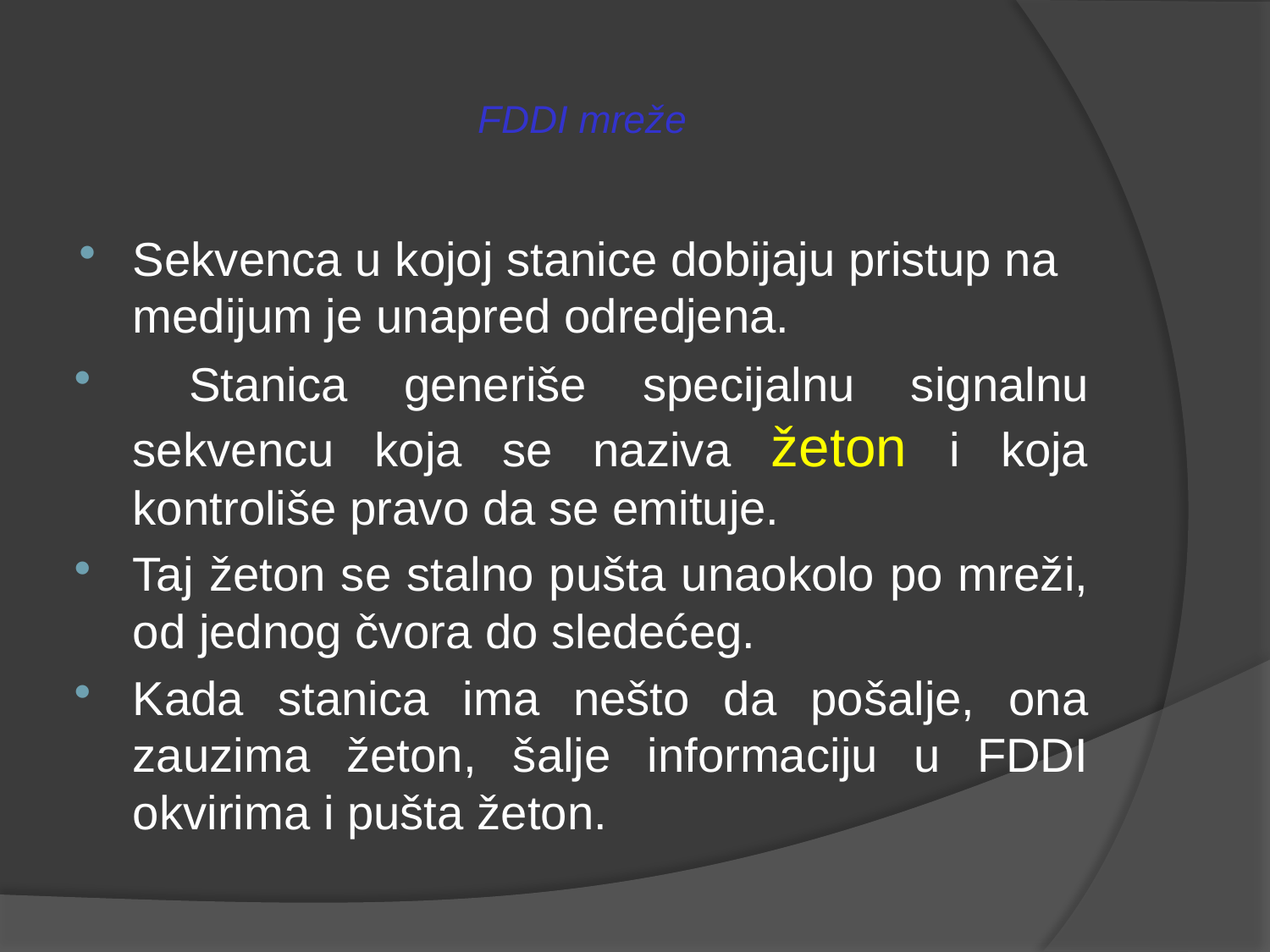

# FDDI mreže
Sekvenca u kojoj stanice dobijaju pristup na medijum je unapred odredjena.
 Stanica generiše specijalnu signalnu sekvencu koja se naziva žeton i koja kontroliše pravo da se emituje.
Taj žeton se stalno pušta unaokolo po mreži, od jednog čvora do sledećeg.
Kada stanica ima nešto da pošalje, ona zauzima žeton, šalje informaciju u FDDI okvirima i pušta žeton.